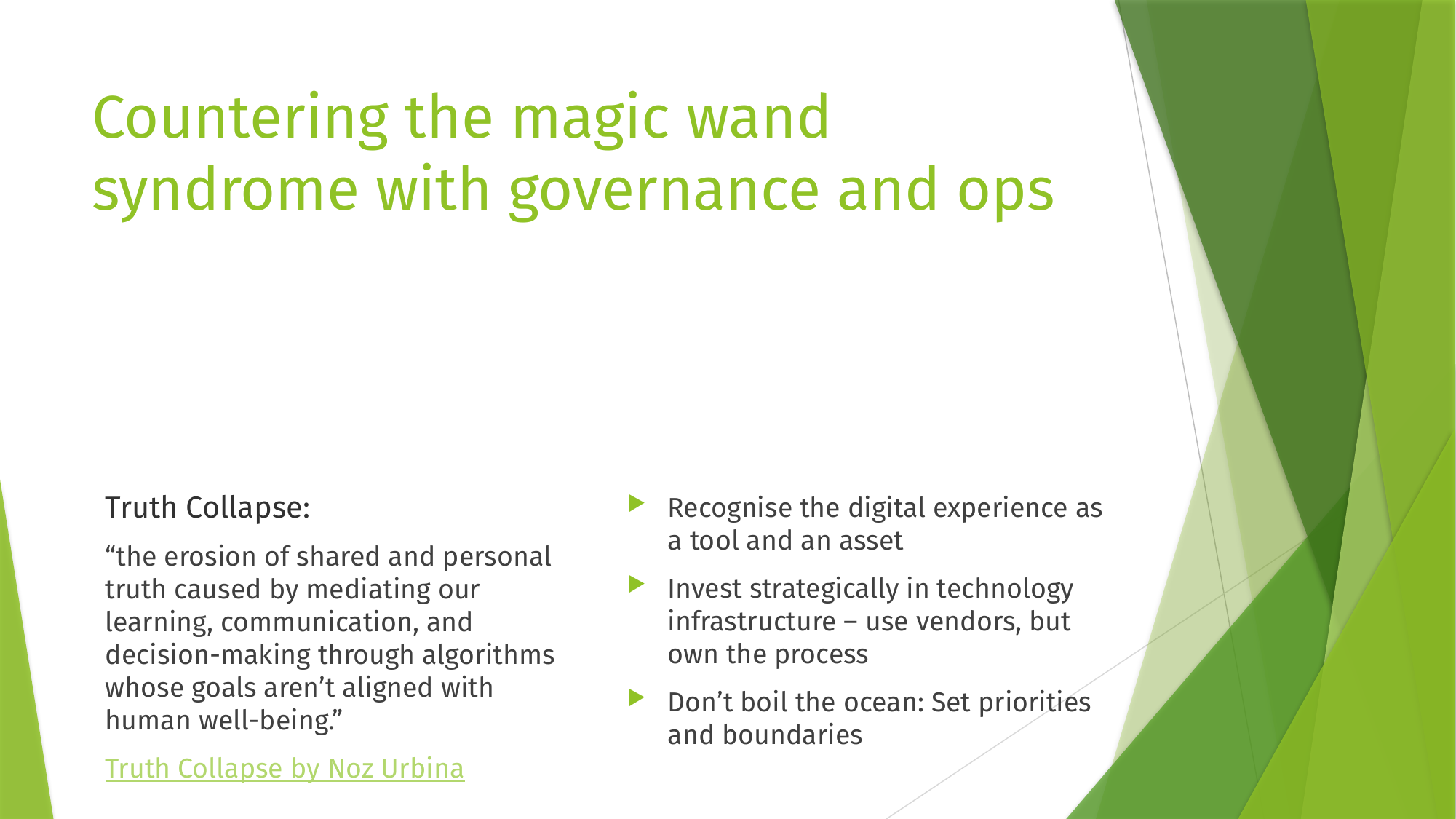

# Countering the magic wand syndrome with governance and ops

Truth Collapse:
“the erosion of shared and personal truth caused by mediating our learning, communication, and decision-making through algorithms whose goals aren’t aligned with human well-being.”
Truth Collapse by Noz Urbina
Recognise the digital experience as a tool and an asset
Invest strategically in technology infrastructure – use vendors, but own the process
Don’t boil the ocean: Set priorities and boundaries